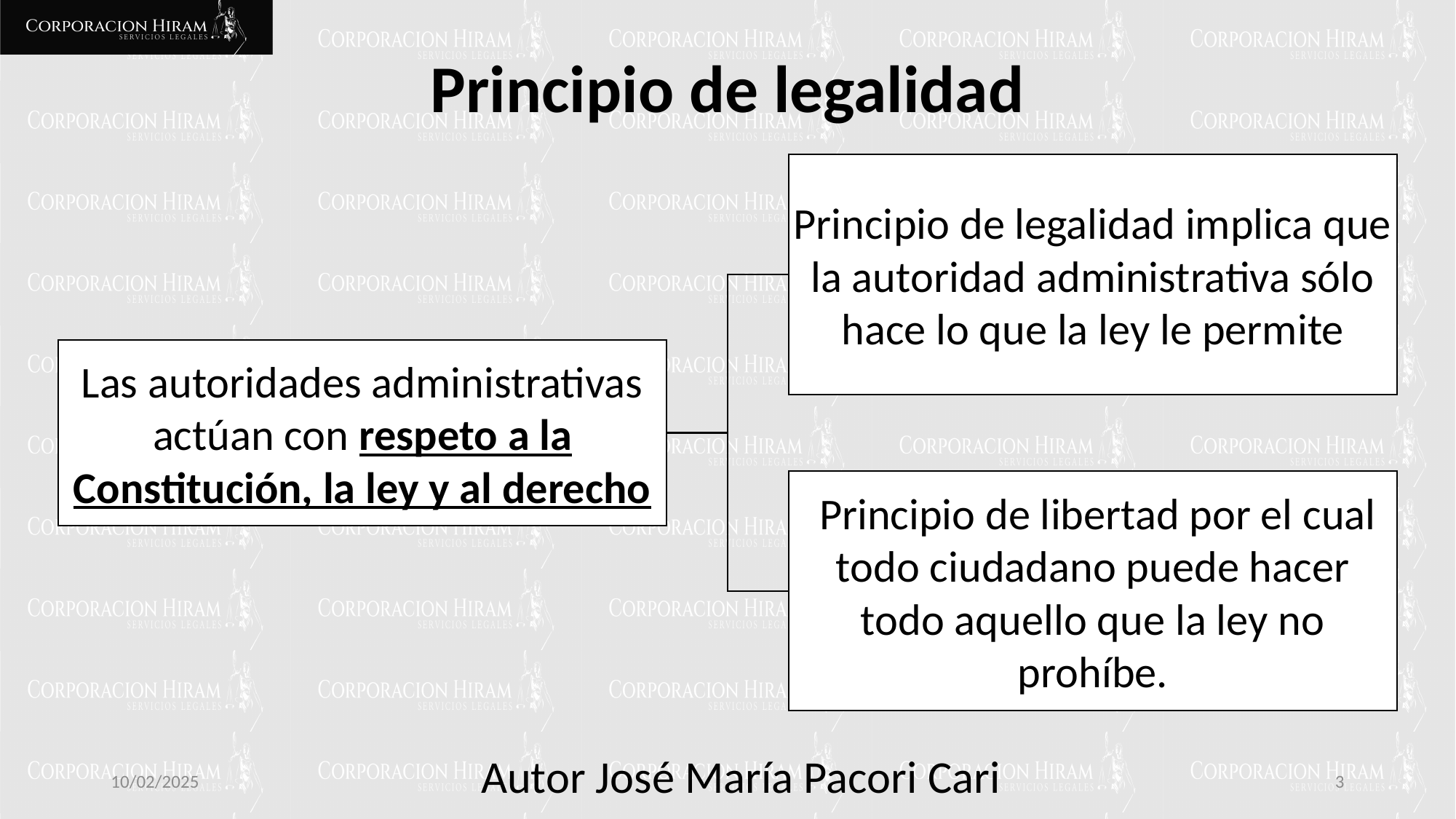

# Principio de legalidad
Las autoridades administrativas actúan con respeto a la Constitución, la ley y al derecho
Principio de legalidad implica que la autoridad administrativa sólo hace lo que la ley le permite
 Principio de libertad por el cual todo ciudadano puede hacer todo aquello que la ley no prohíbe.
10/02/2025
3